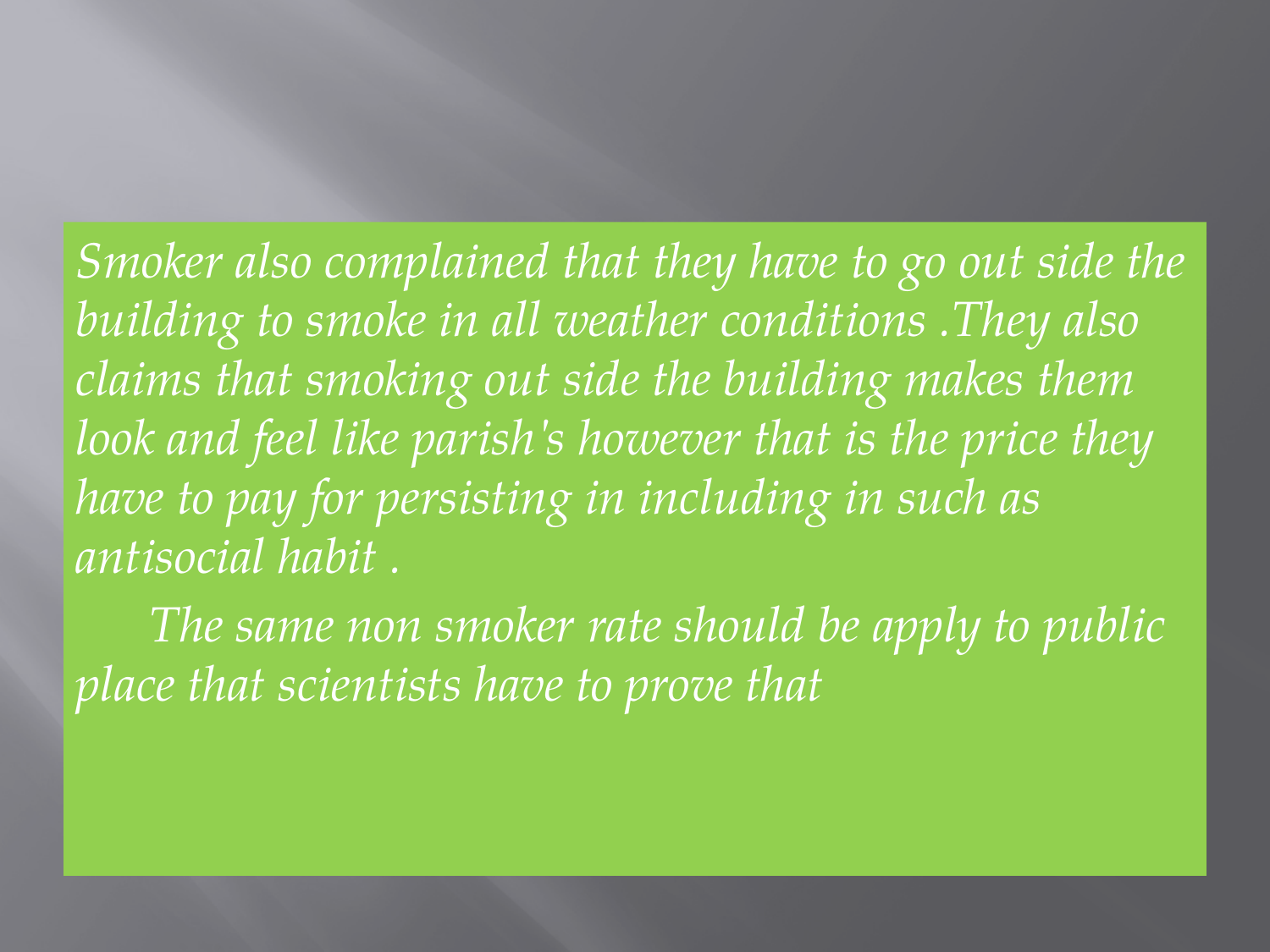

#
Smoker also complained that they have to go out side the building to smoke in all weather conditions .They also claims that smoking out side the building makes them look and feel like parish's however that is the price they have to pay for persisting in including in such as antisocial habit .
      The same non smoker rate should be apply to public place that scientists have to prove that